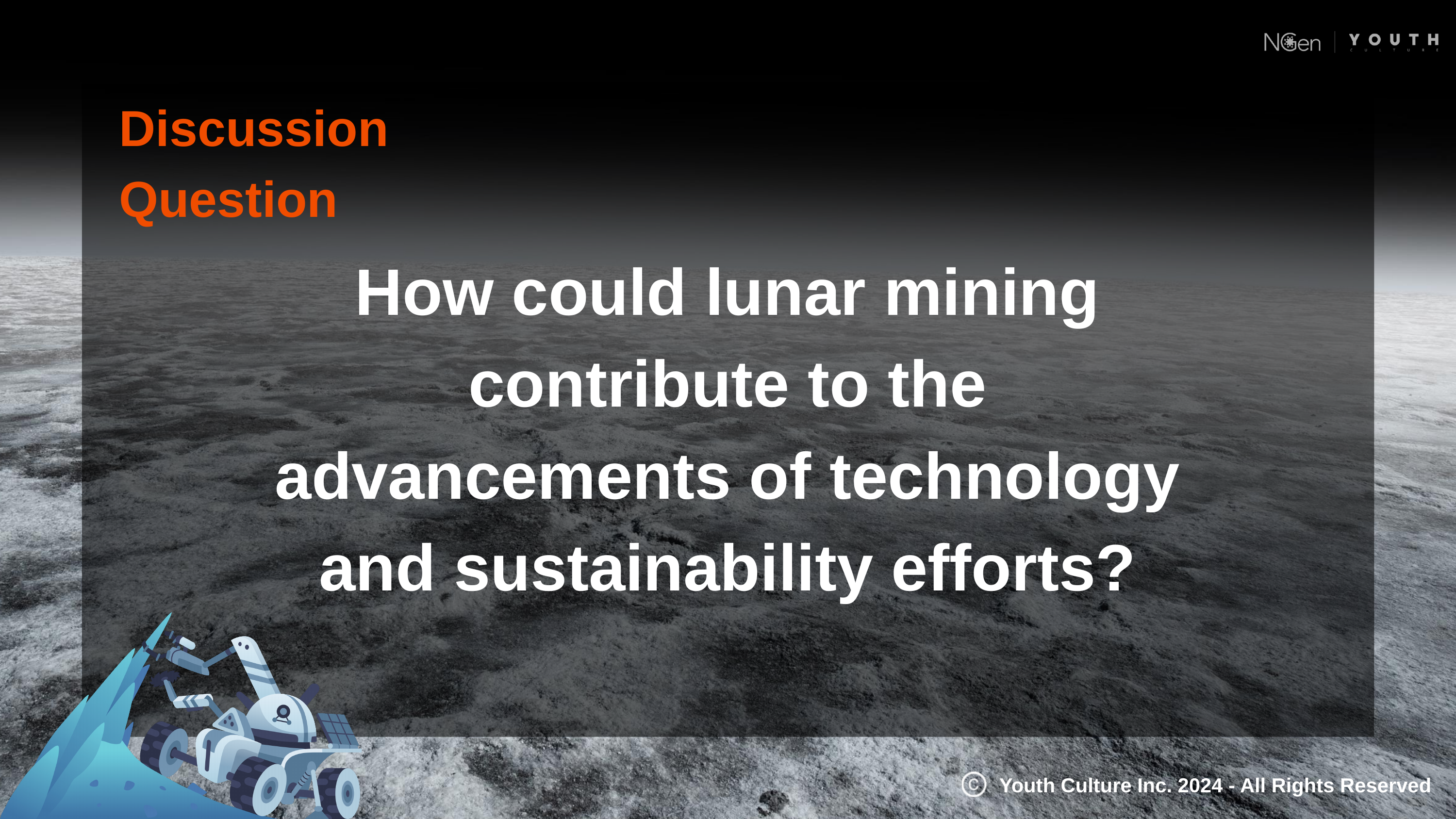

Discussion Question
How could lunar mining contribute to the advancements of technology and sustainability efforts?

Youth Culture Inc. 2024 - All Rights Reserved